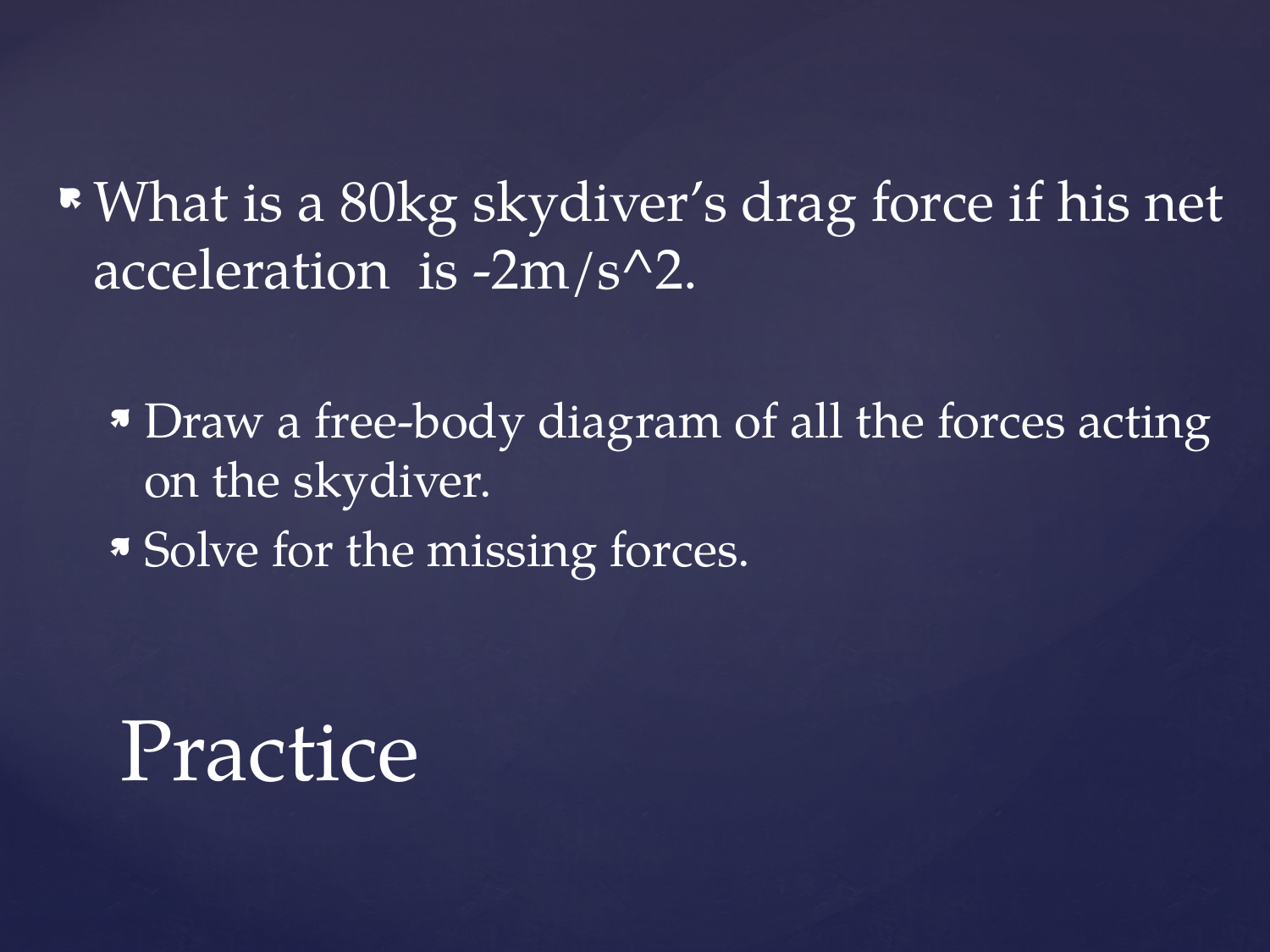

What is a 80kg skydiver’s drag force if his net acceleration  is -2m/s^2.

Draw a free-body diagram of all the forces acting on the skydiver.
Solve for the missing forces.
# Practice